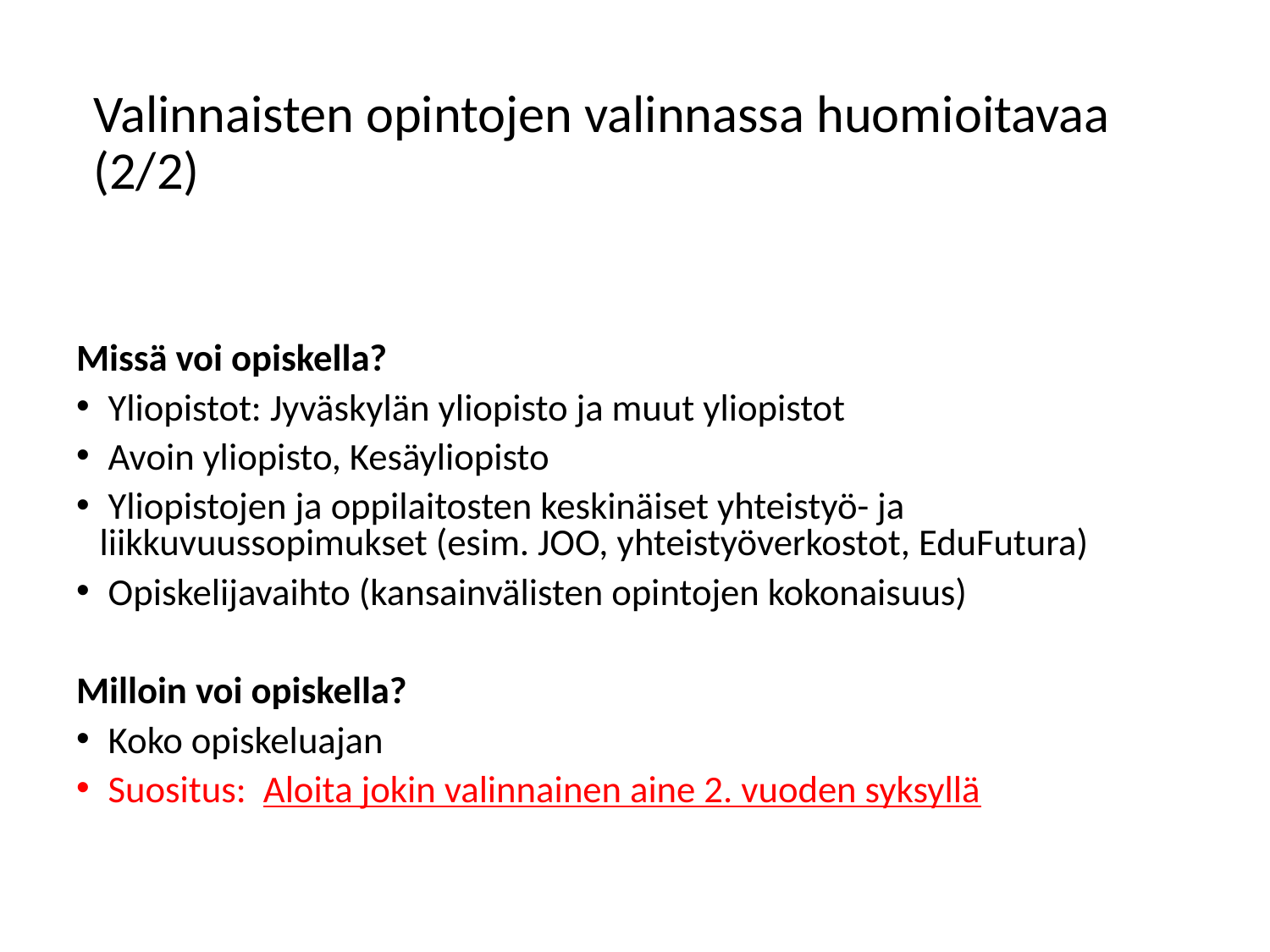

# Valinnaisten opintojen valinnassa huomioitavaa (2/2)
Missä voi opiskella?
 Yliopistot: Jyväskylän yliopisto ja muut yliopistot
 Avoin yliopisto, Kesäyliopisto
 Yliopistojen ja oppilaitosten keskinäiset yhteistyö- ja liikkuvuussopimukset (esim. JOO, yhteistyöverkostot, EduFutura)
 Opiskelijavaihto (kansainvälisten opintojen kokonaisuus)

Milloin voi opiskella?
 Koko opiskeluajan
 Suositus:  Aloita jokin valinnainen aine 2. vuoden syksyllä